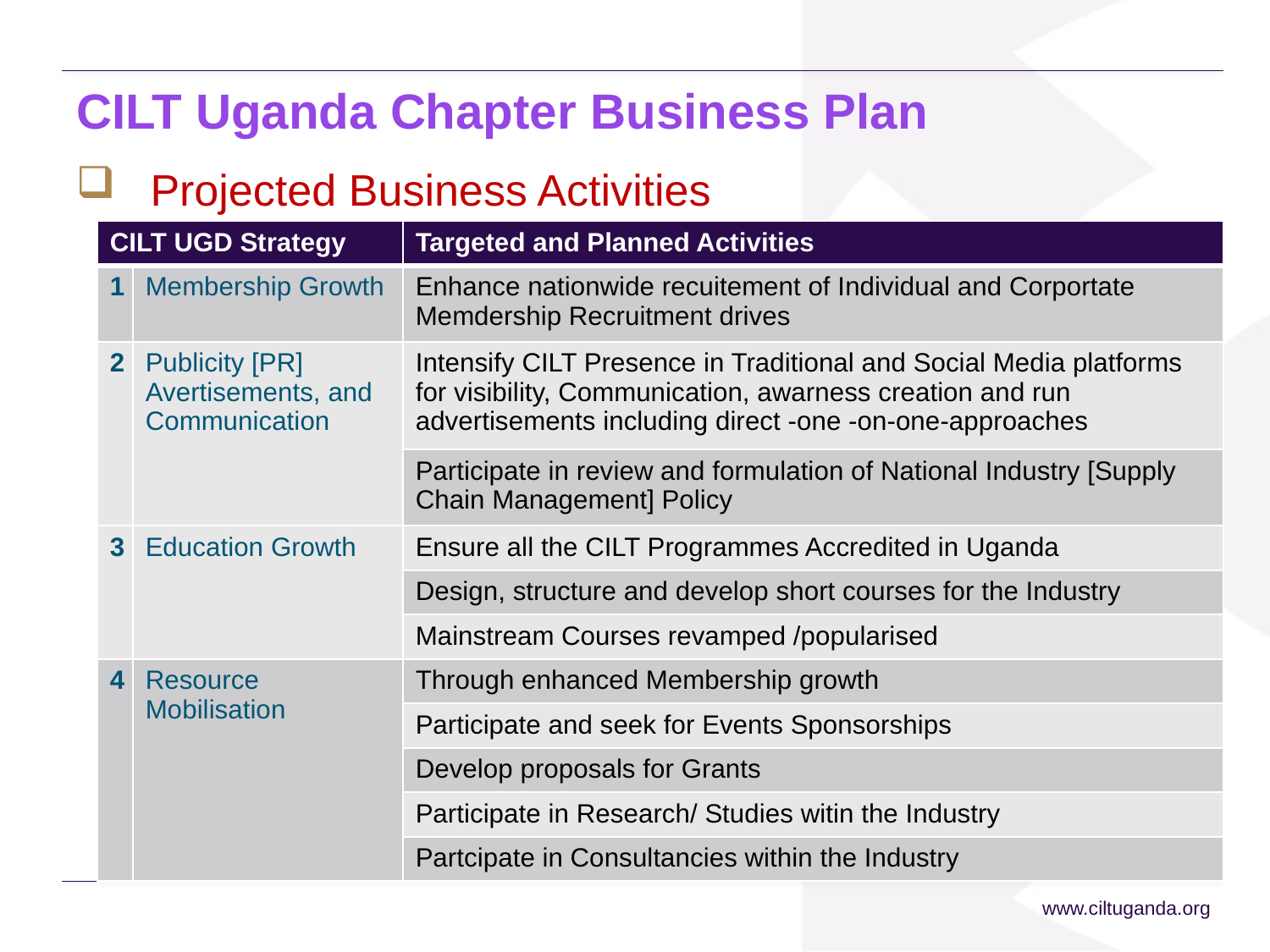

# CILT Uganda Chapter Business Plan
Projected Business Activities
| CILT UGD Strategy |  | Targeted and Planned Activities |
| --- | --- | --- |
| 1 | Membership Growth | Enhance nationwide recuitement of Individual and Corportate Memdership Recruitment drives |
| 2 | Publicity [PR] Avertisements, and Communication | Intensify CILT Presence in Traditional and Social Media platforms for visibility, Communication, awarness creation and run advertisements including direct -one -on-one-approaches |
|  |  | Participate in review and formulation of National Industry [Supply Chain Management] Policy |
| 3 | Education Growth | Ensure all the CILT Programmes Accredited in Uganda |
|  |  | Design, structure and develop short courses for the Industry |
|  |  | Mainstream Courses revamped /popularised |
| 4 | Resource Mobilisation | Through enhanced Membership growth |
|  |  | Participate and seek for Events Sponsorships |
|  |  | Develop proposals for Grants |
|  |  | Participate in Research/ Studies witin the Industry |
|  |  | Partcipate in Consultancies within the Industry |
5
www.ciltuganda.org